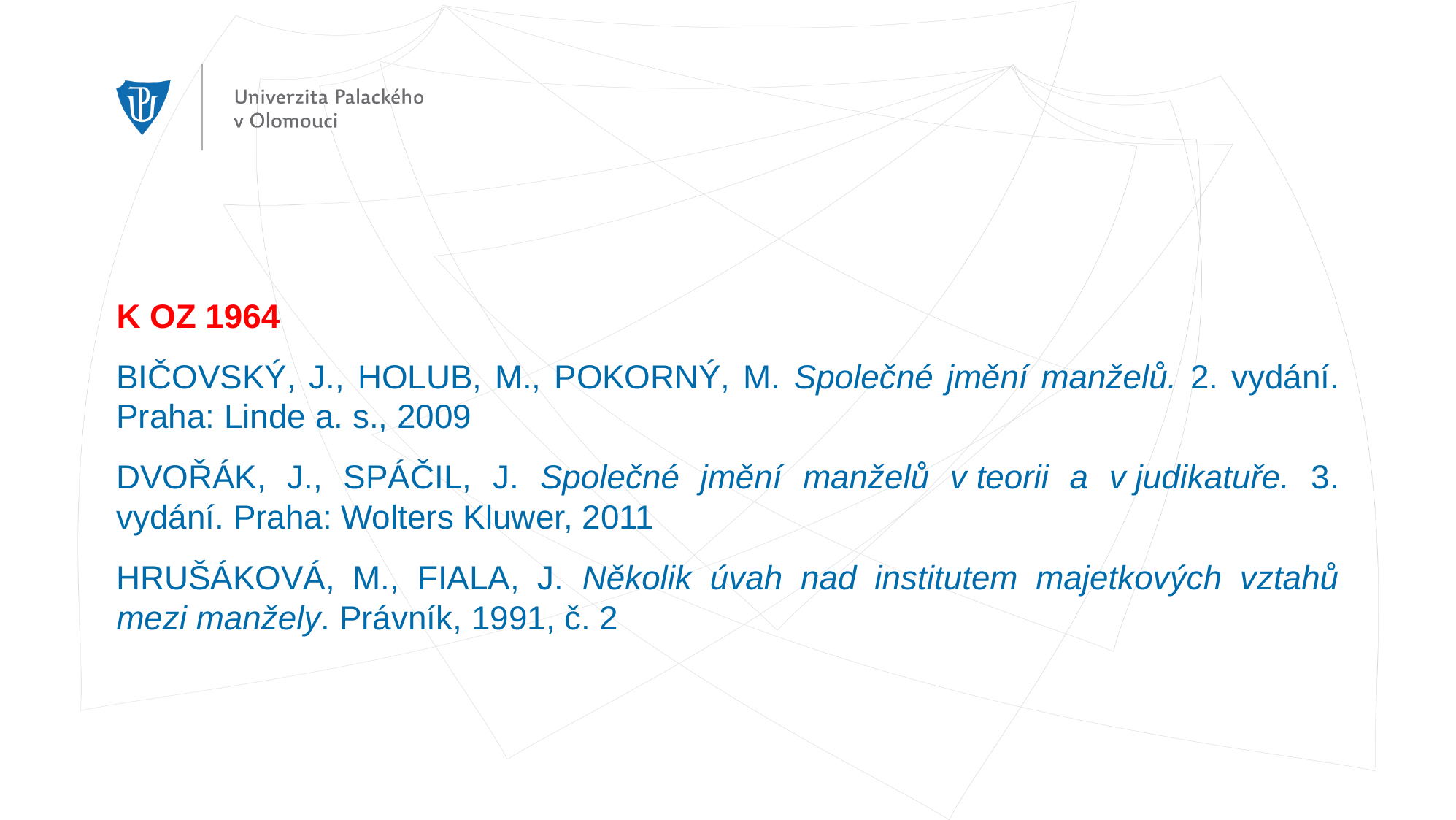

#
K OZ 1964
BIČOVSKÝ, J., HOLUB, M., POKORNÝ, M. Společné jmění manželů. 2. vydání. Praha: Linde a. s., 2009
DVOŘÁK, J., SPÁČIL, J. Společné jmění manželů v teorii a v judikatuře. 3. vydání. Praha: Wolters Kluwer, 2011
HRUŠÁKOVÁ, M., FIALA, J. Několik úvah nad institutem majetkových vztahů mezi manžely. Právník, 1991, č. 2